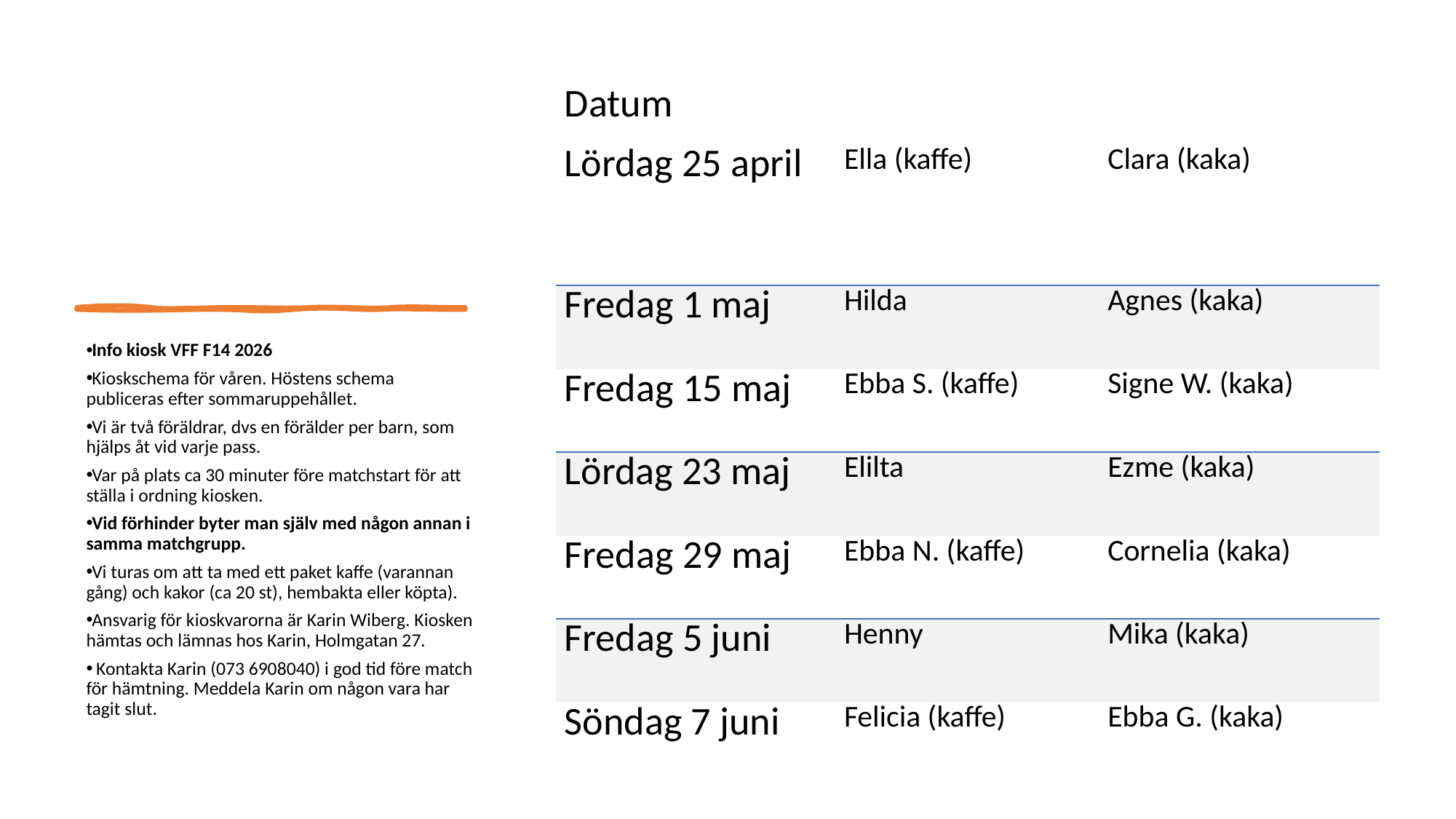

| Datum |  |  |
| --- | --- | --- |
| Lördag 25 april | Ella (kaffe) | Clara (kaka) |
| Fredag 1 maj | Hilda | Agnes (kaka) |
| Fredag 15 maj | Ebba S. (kaffe) | Signe W. (kaka) |
| Lördag 23 maj | Elilta | Ezme (kaka) |
| Fredag 29 maj | Ebba N. (kaffe) | Cornelia (kaka) |
| Fredag 5 juni | Henny | Mika (kaka) |
| Söndag 7 juni | Felicia (kaffe) | Ebba G. (kaka) |

Info kiosk VFF F14 2026
Kioskschema för våren. Höstens schema publiceras efter sommaruppehållet.
Vi är två föräldrar, dvs en förälder per barn, som hjälps åt vid varje pass.
Var på plats ca 30 minuter före matchstart för att ställa i ordning kiosken.
Vid förhinder byter man själv med någon annan i samma matchgrupp.
Vi turas om att ta med ett paket kaffe (varannan gång) och kakor (ca 20 st), hembakta eller köpta).
Ansvarig för kioskvarorna är Karin Wiberg. Kiosken hämtas och lämnas hos Karin, Holmgatan 27.
 Kontakta Karin (073 6908040) i god tid före match för hämtning. Meddela Karin om någon vara har tagit slut.